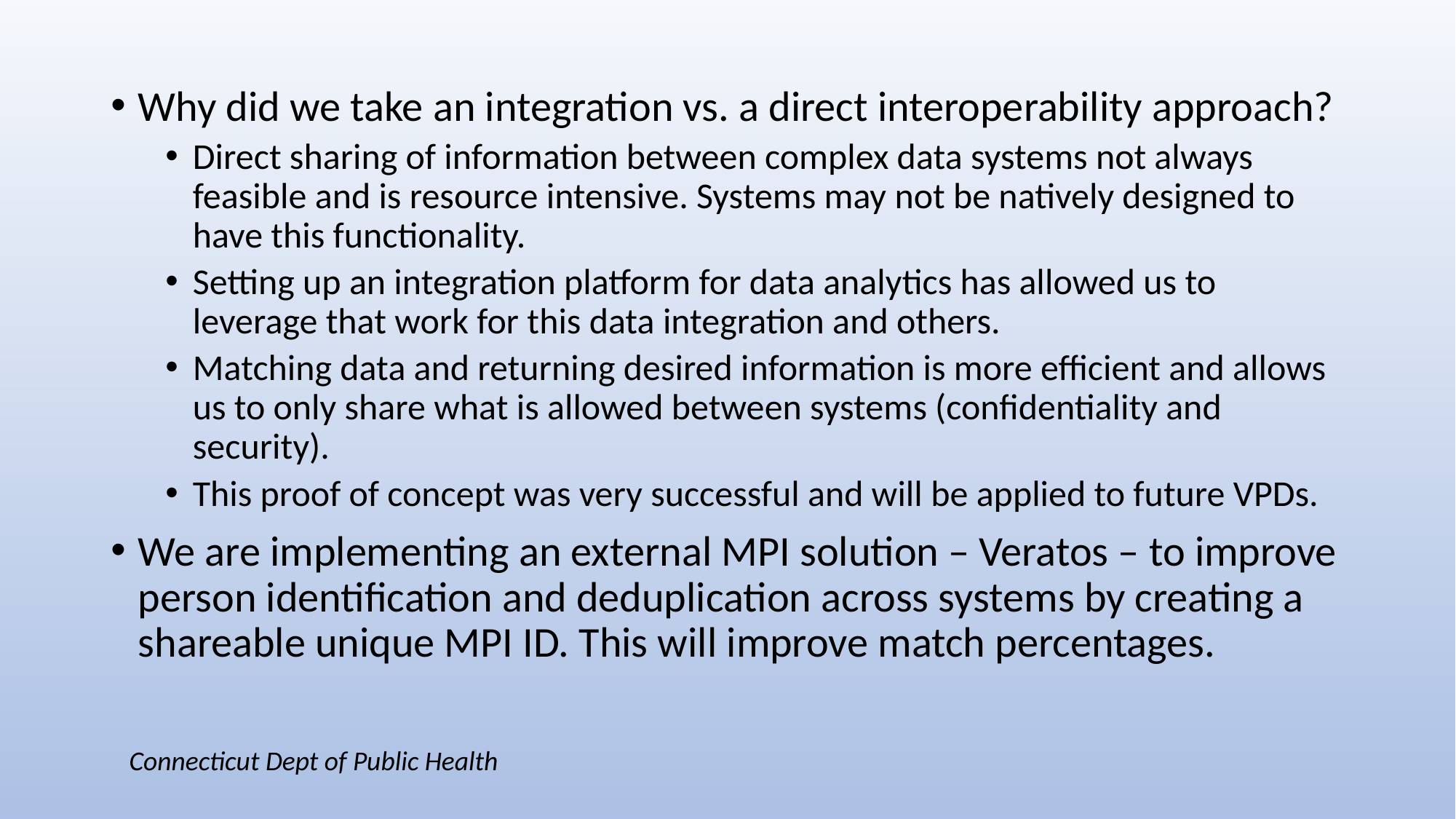

Why did we take an integration vs. a direct interoperability approach?
Direct sharing of information between complex data systems not always feasible and is resource intensive. Systems may not be natively designed to have this functionality.
Setting up an integration platform for data analytics has allowed us to leverage that work for this data integration and others.
Matching data and returning desired information is more efficient and allows us to only share what is allowed between systems (confidentiality and security).
This proof of concept was very successful and will be applied to future VPDs.
We are implementing an external MPI solution – Veratos – to improve person identification and deduplication across systems by creating a shareable unique MPI ID. This will improve match percentages.
Connecticut Dept of Public Health